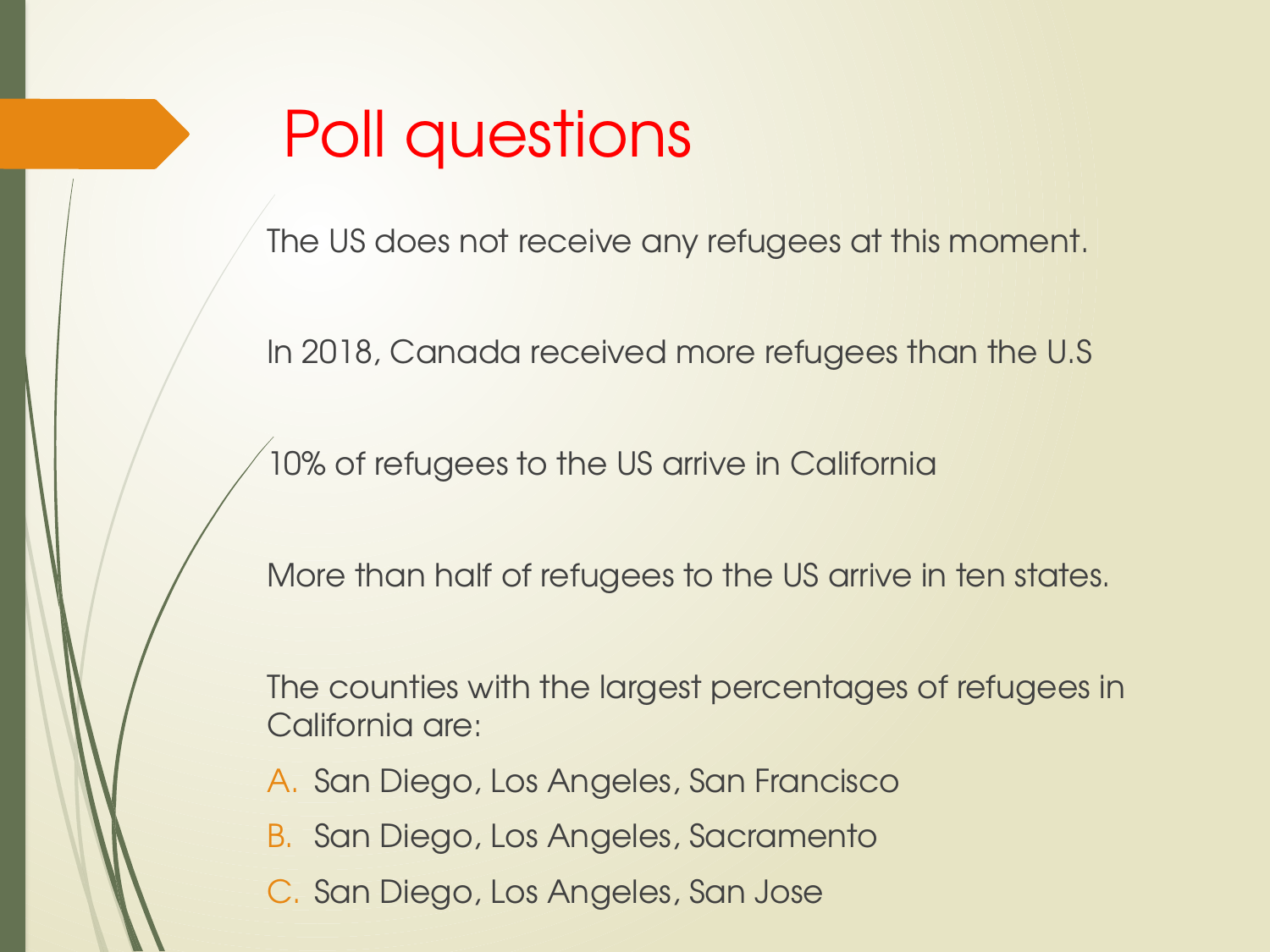

# Poll questions

The US does not receive any refugees at this moment.

In 2018, Canada received more refugees than the U.S

10% of refugees to the US arrive in California

More than half of refugees to the US arrive in ten states.

The counties with the largest percentages of refugees in California are:
San Diego, Los Angeles, San Francisco
San Diego, Los Angeles, Sacramento
San Diego, Los Angeles, San Jose